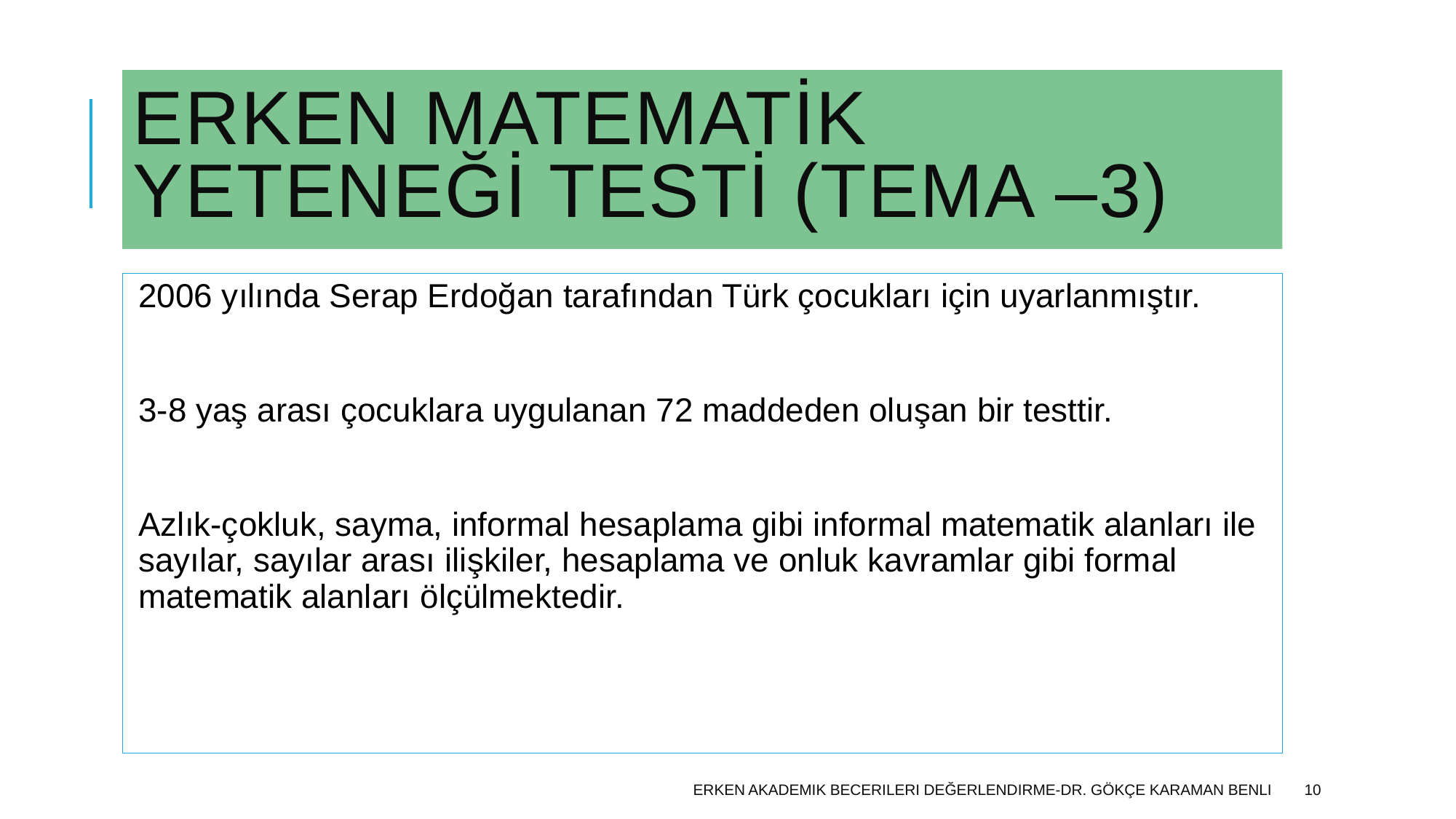

# Erken matematik yeteneği testi (tema –3)
2006 yılında Serap Erdoğan tarafından Türk çocukları için uyarlanmıştır.

3-8 yaş arası çocuklara uygulanan 72 maddeden oluşan bir testtir.

Azlık-çokluk, sayma, informal hesaplama gibi informal matematik alanları ile sayılar, sayılar arası ilişkiler, hesaplama ve onluk kavramlar gibi formal matematik alanları ölçülmektedir.
Erken Akademik Becerileri Değerlendirme-Dr. Gökçe Karaman Benli
10